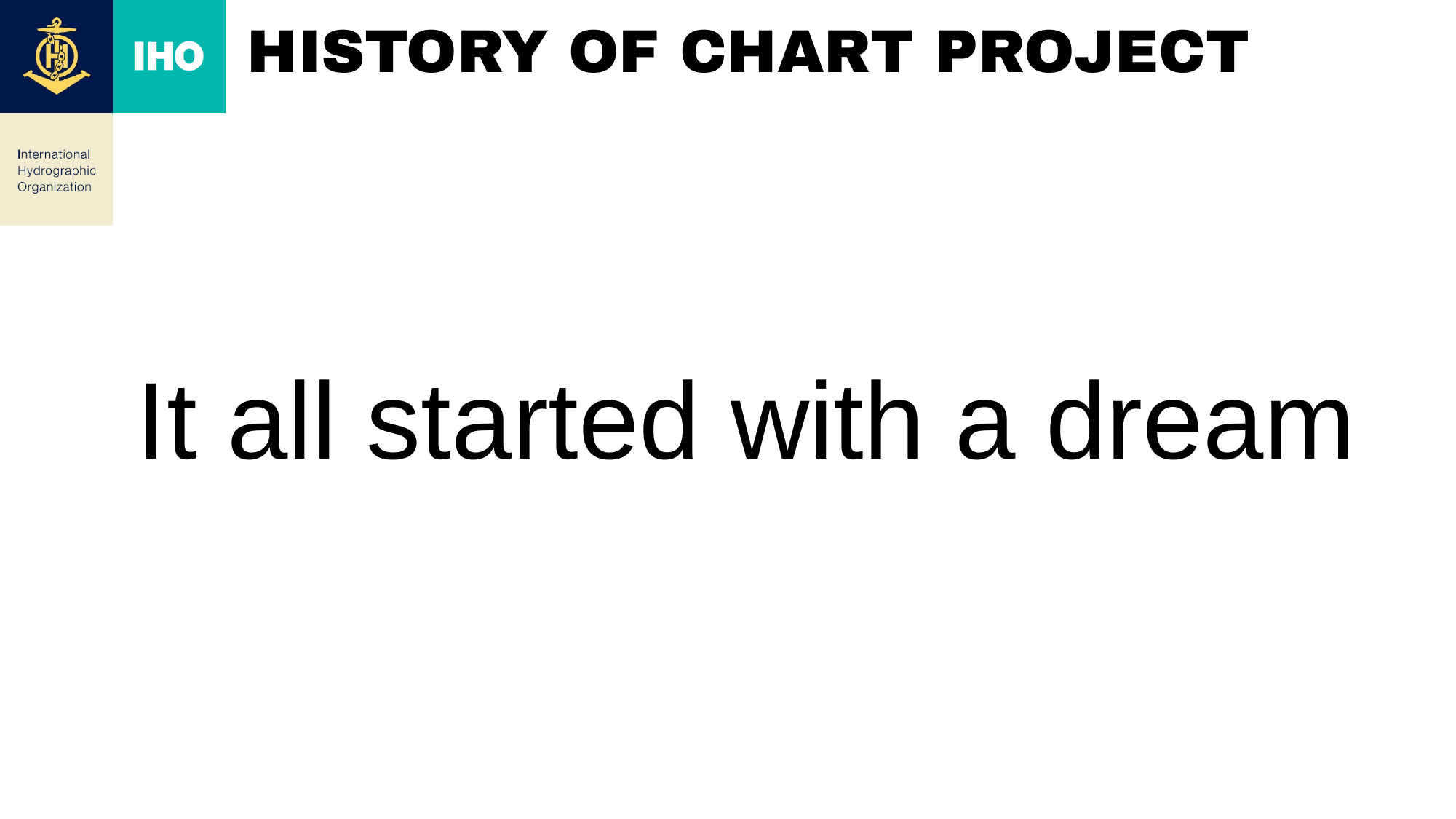

# History of chart project
It all started with a dream